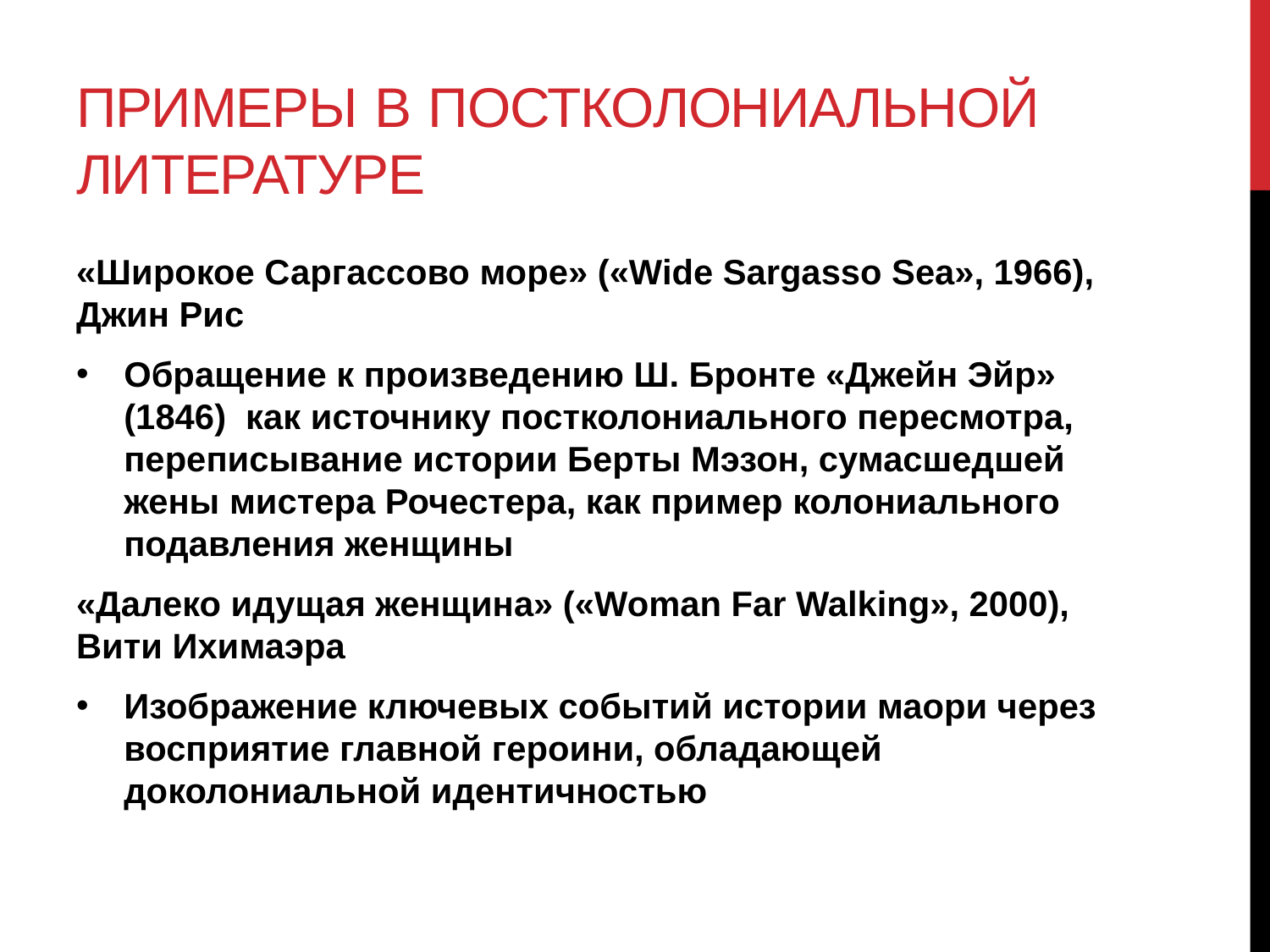

# Примеры в постколониальной литературе
«Широкое Саргассово море» («Wide Sargasso Sea», 1966), Джин Рис
Обращение к произведению Ш. Бронте «Джейн Эйр» (1846)  как источнику постколониального пересмотра, переписывание истории Берты Мэзон, сумасшедшей жены мистера Рочестера, как пример колониального подавления женщины
«Далеко идущая женщина» («Woman Far Walking», 2000), Вити Ихимаэра
Изображение ключевых событий истории маори через восприятие главной героини, обладающей доколониальной идентичностью